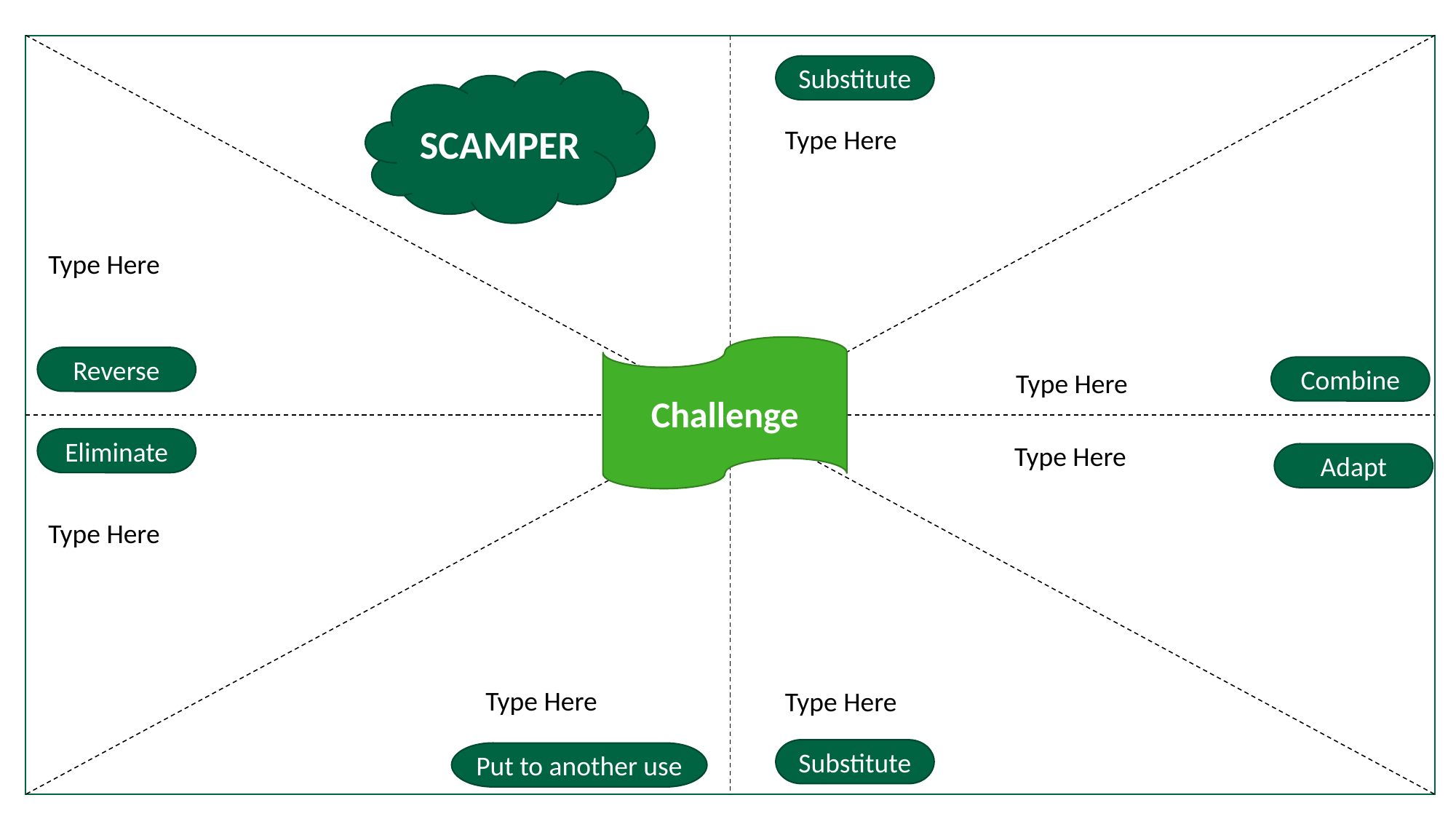

Substitute
SCAMPER
Type Here
Type Here
Challenge
Reverse
Combine
Type Here
Eliminate
Type Here
Adapt
Type Here
Type Here
Type Here
Substitute
Put to another use